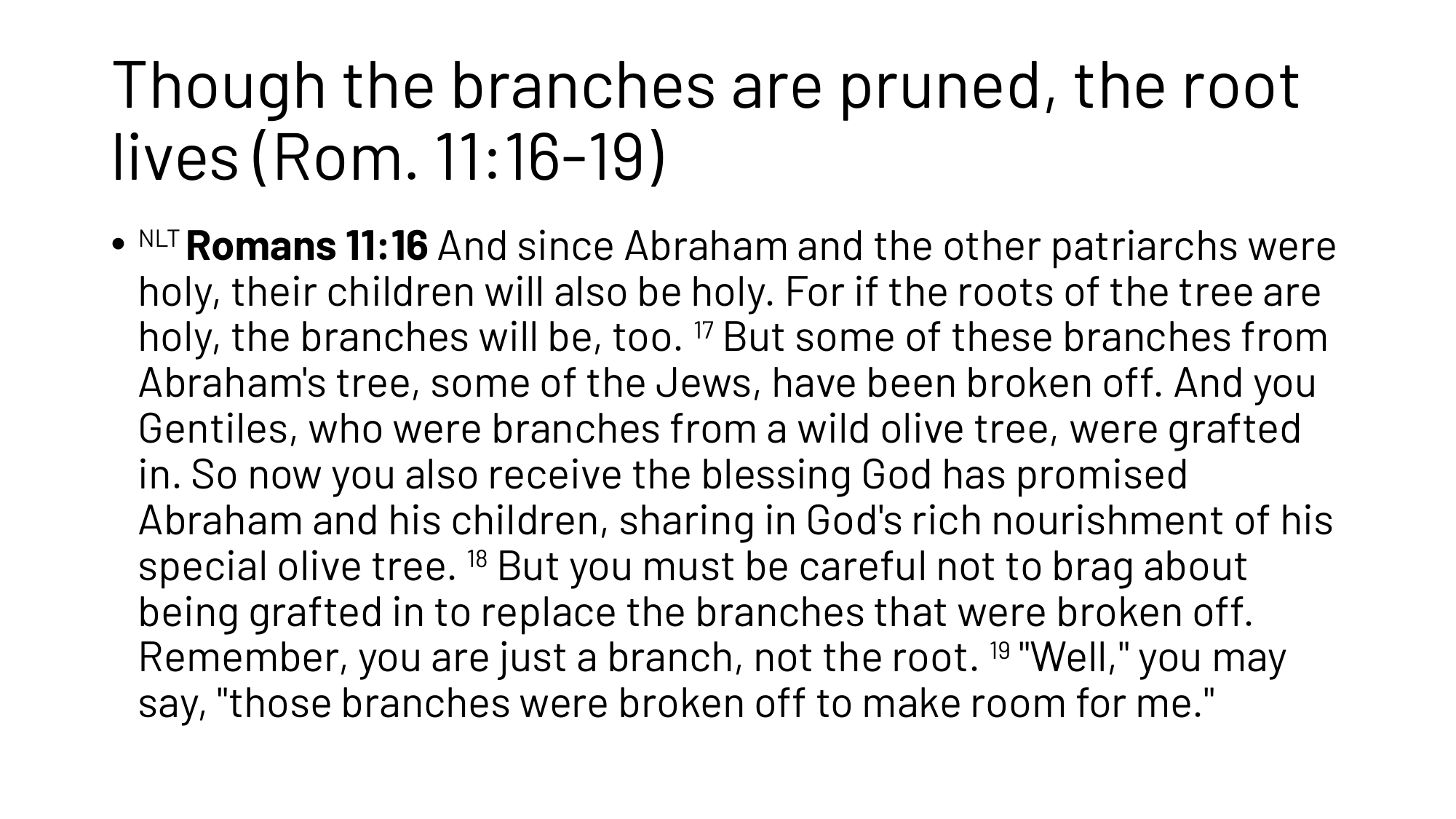

# Though the branches are pruned, the root lives (Rom. 11:16-19)
NLT Romans 11:16 And since Abraham and the other patriarchs were holy, their children will also be holy. For if the roots of the tree are holy, the branches will be, too. 17 But some of these branches from Abraham's tree, some of the Jews, have been broken off. And you Gentiles, who were branches from a wild olive tree, were grafted in. So now you also receive the blessing God has promised Abraham and his children, sharing in God's rich nourishment of his special olive tree. 18 But you must be careful not to brag about being grafted in to replace the branches that were broken off. Remember, you are just a branch, not the root. 19 "Well," you may say, "those branches were broken off to make room for me."